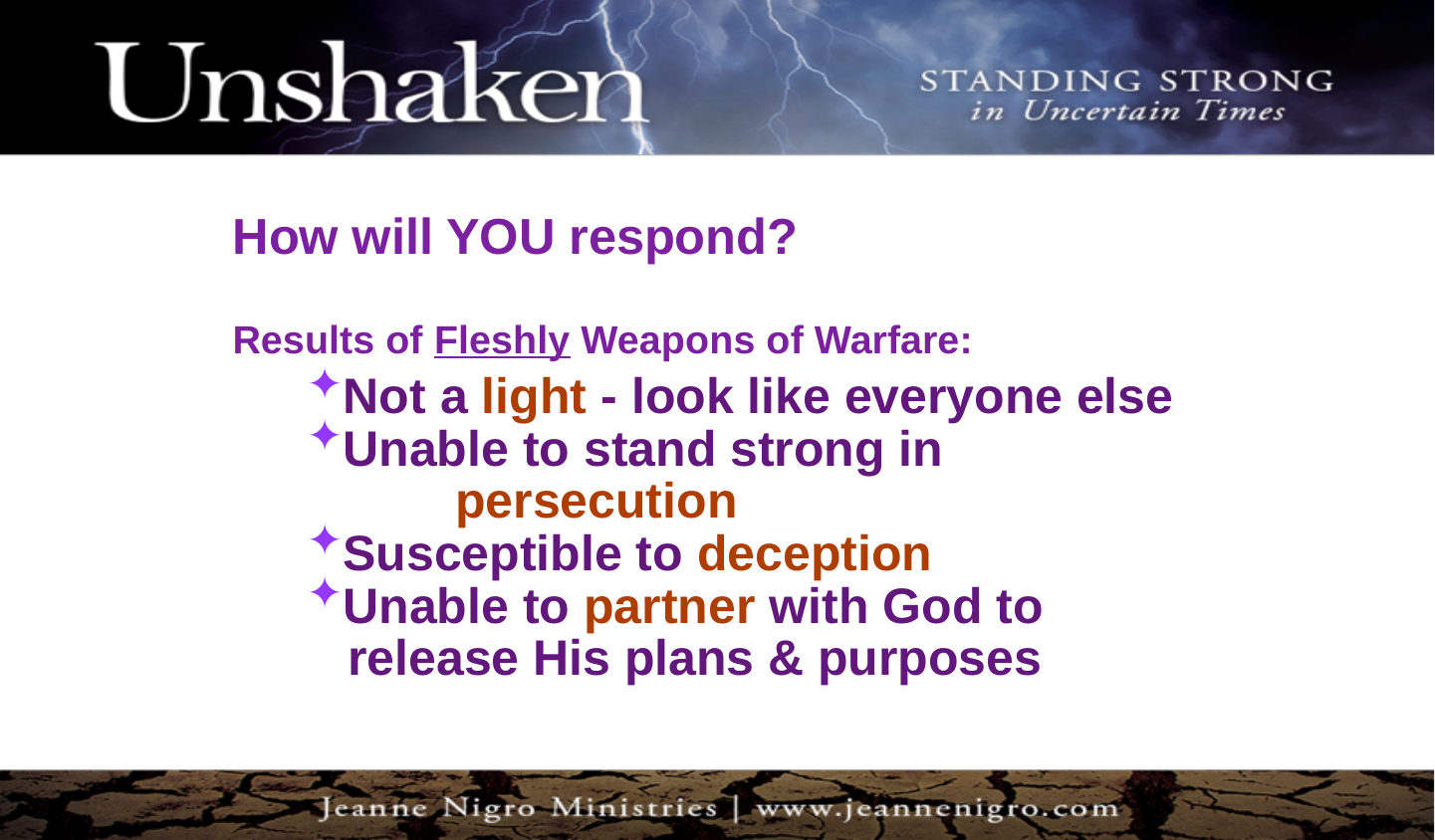

How will YOU respond?

Results of Fleshly Weapons of Warfare:
Not a light - look like everyone else
Unable to stand strong in
	persecution
Susceptible to deception
Unable to partner with God to
   release His plans & purposes